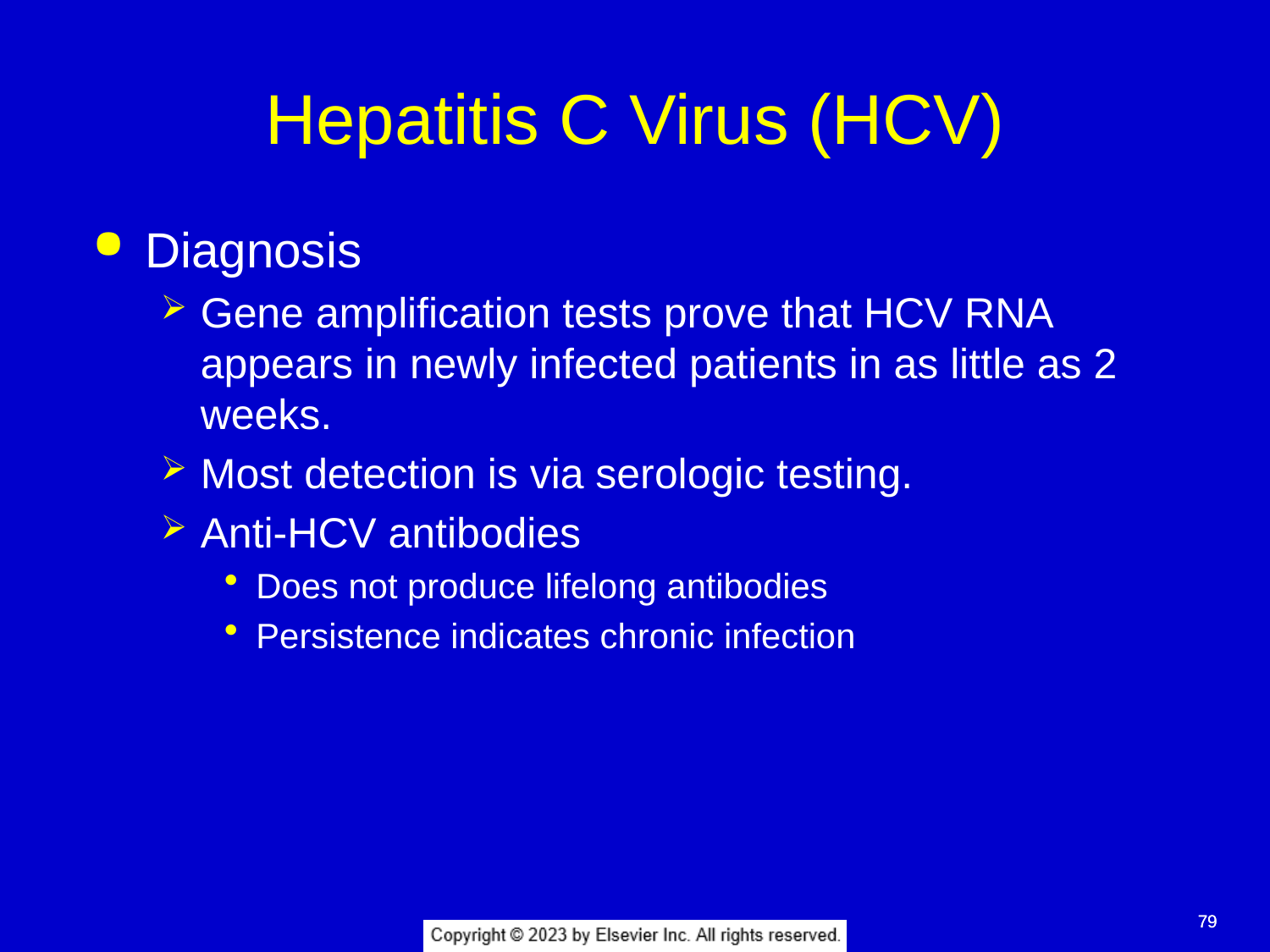

# Hepatitis C Virus (HCV)
Diagnosis
Gene amplification tests prove that HCV RNA appears in newly infected patients in as little as 2 weeks.
Most detection is via serologic testing.
Anti-HCV antibodies
Does not produce lifelong antibodies
Persistence indicates chronic infection